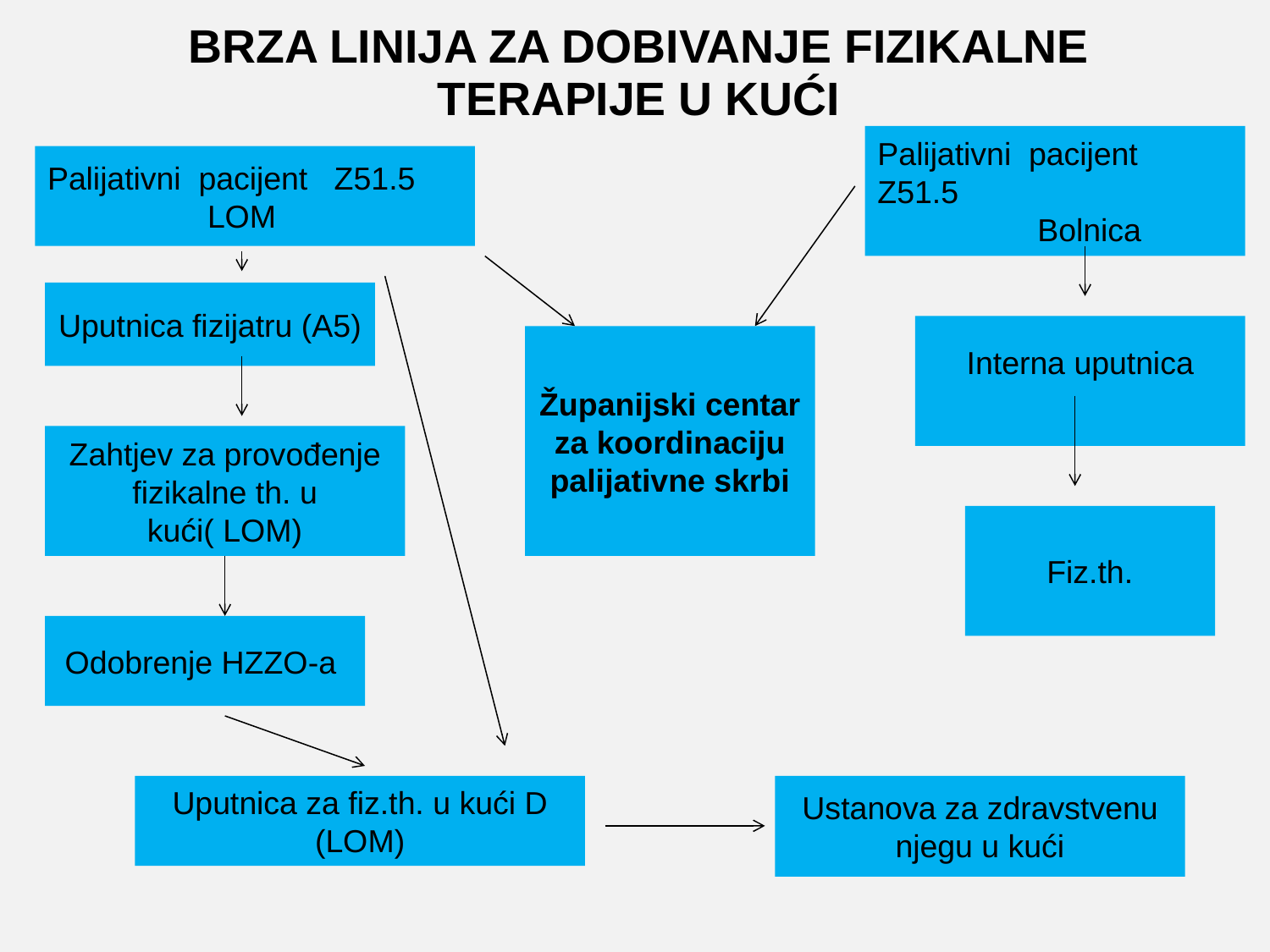

# BRZA LINIJA ZA DOBIVANJE FIZIKALNE TERAPIJE U KUĆI
Palijativni  pacijent   Z51.5
                  Bolnica
Palijativni  pacijent   Z51.5
                  LOM
Uputnica fizijatru (A5)
Interna uputnica

Županijski centar za koordinaciju palijativne skrbi

Zahtjev za provođenje fizikalne th. u kući( LOM)
Fiz.th.
Odobrenje HZZO-a
Uputnica za fiz.th. u kući D (LOM)
Ustanova za zdravstvenu njegu u kući